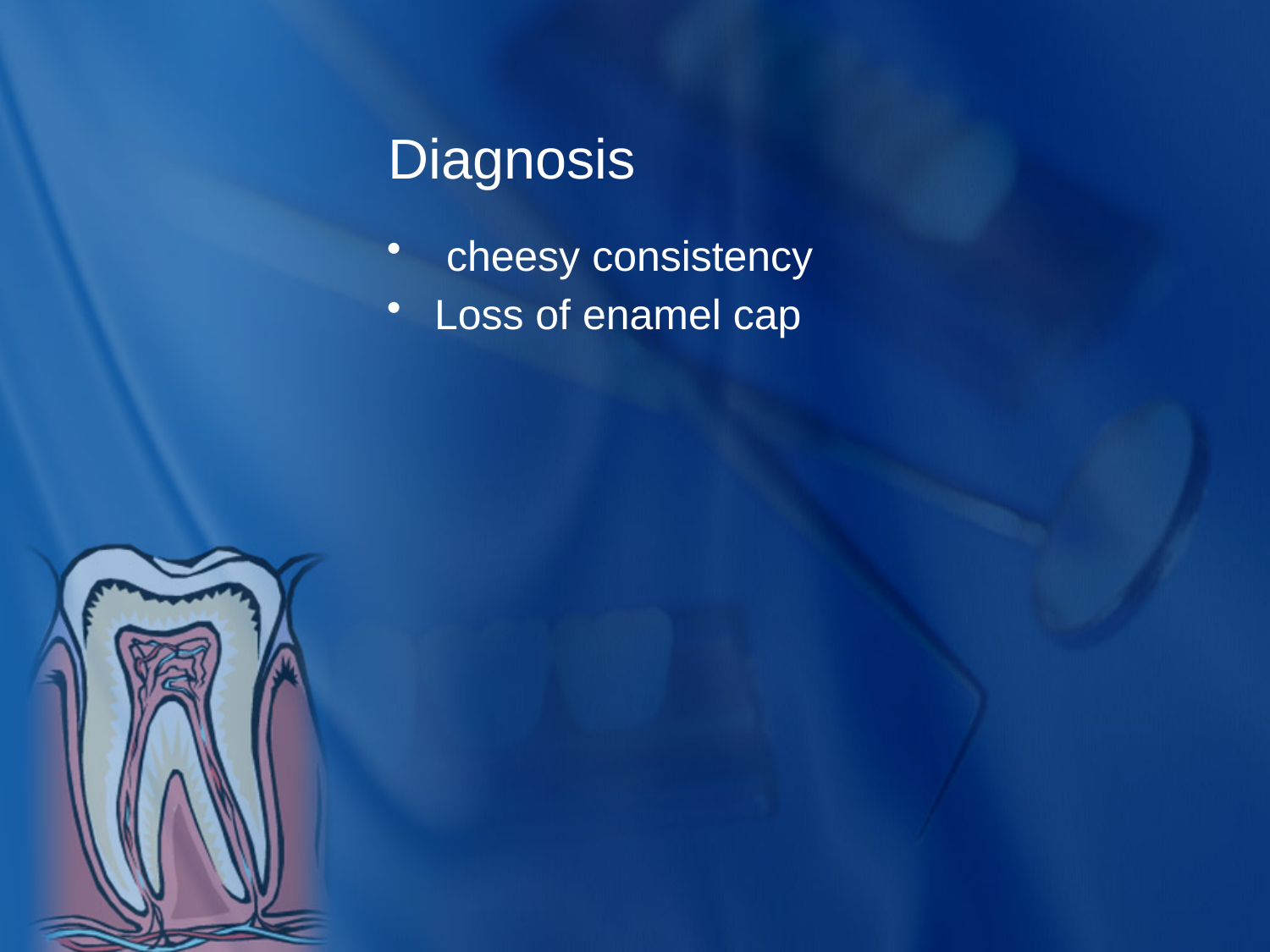

# Diagnosis
 cheesy consistency
Loss of enamel cap